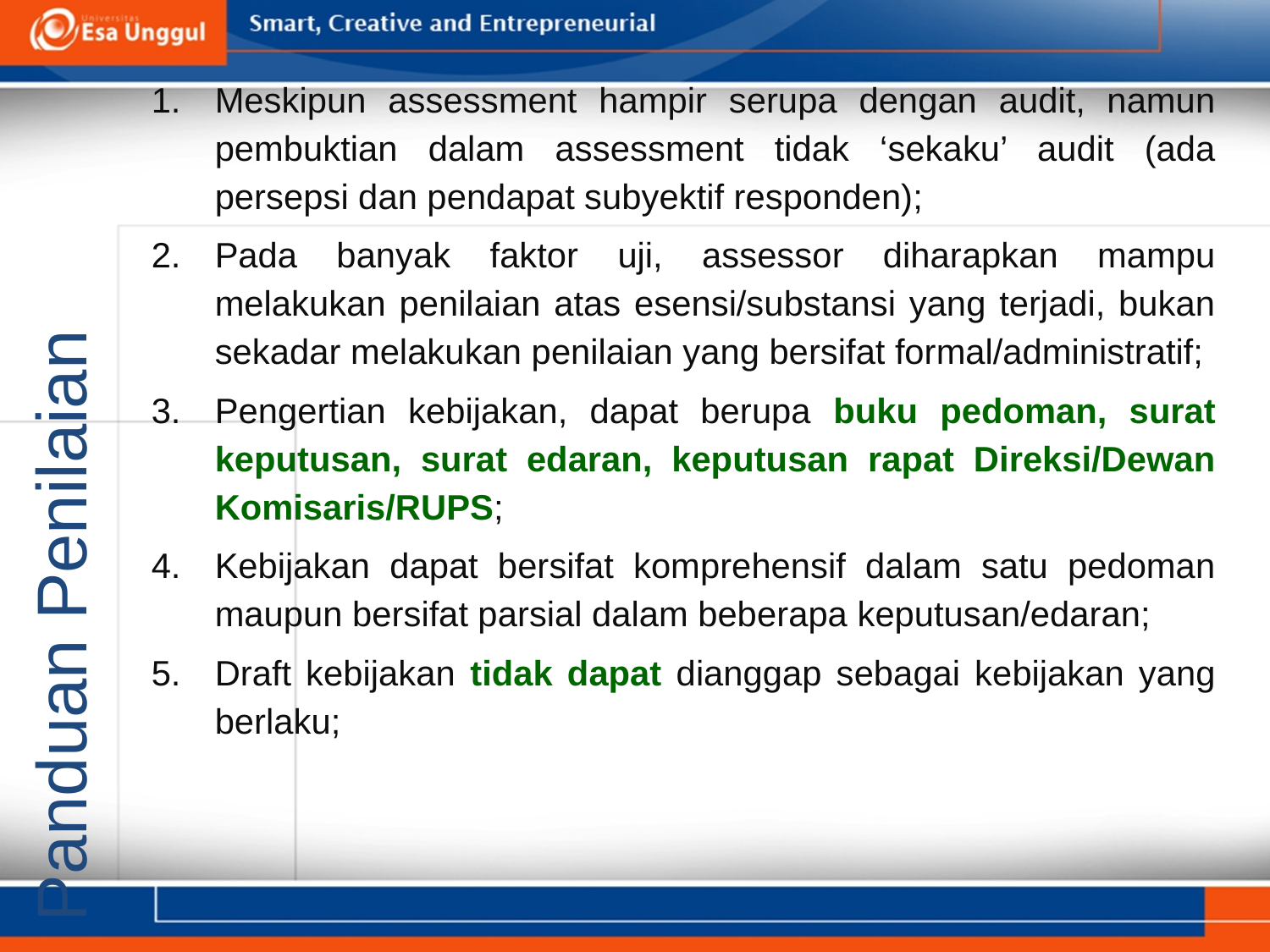

Meskipun assessment hampir serupa dengan audit, namun pembuktian dalam assessment tidak ‘sekaku’ audit (ada persepsi dan pendapat subyektif responden);
Pada banyak faktor uji, assessor diharapkan mampu melakukan penilaian atas esensi/substansi yang terjadi, bukan sekadar melakukan penilaian yang bersifat formal/administratif;
Pengertian kebijakan, dapat berupa buku pedoman, surat keputusan, surat edaran, keputusan rapat Direksi/Dewan Komisaris/RUPS;
Kebijakan dapat bersifat komprehensif dalam satu pedoman maupun bersifat parsial dalam beberapa keputusan/edaran;
Draft kebijakan tidak dapat dianggap sebagai kebijakan yang berlaku;
Panduan Penilaian